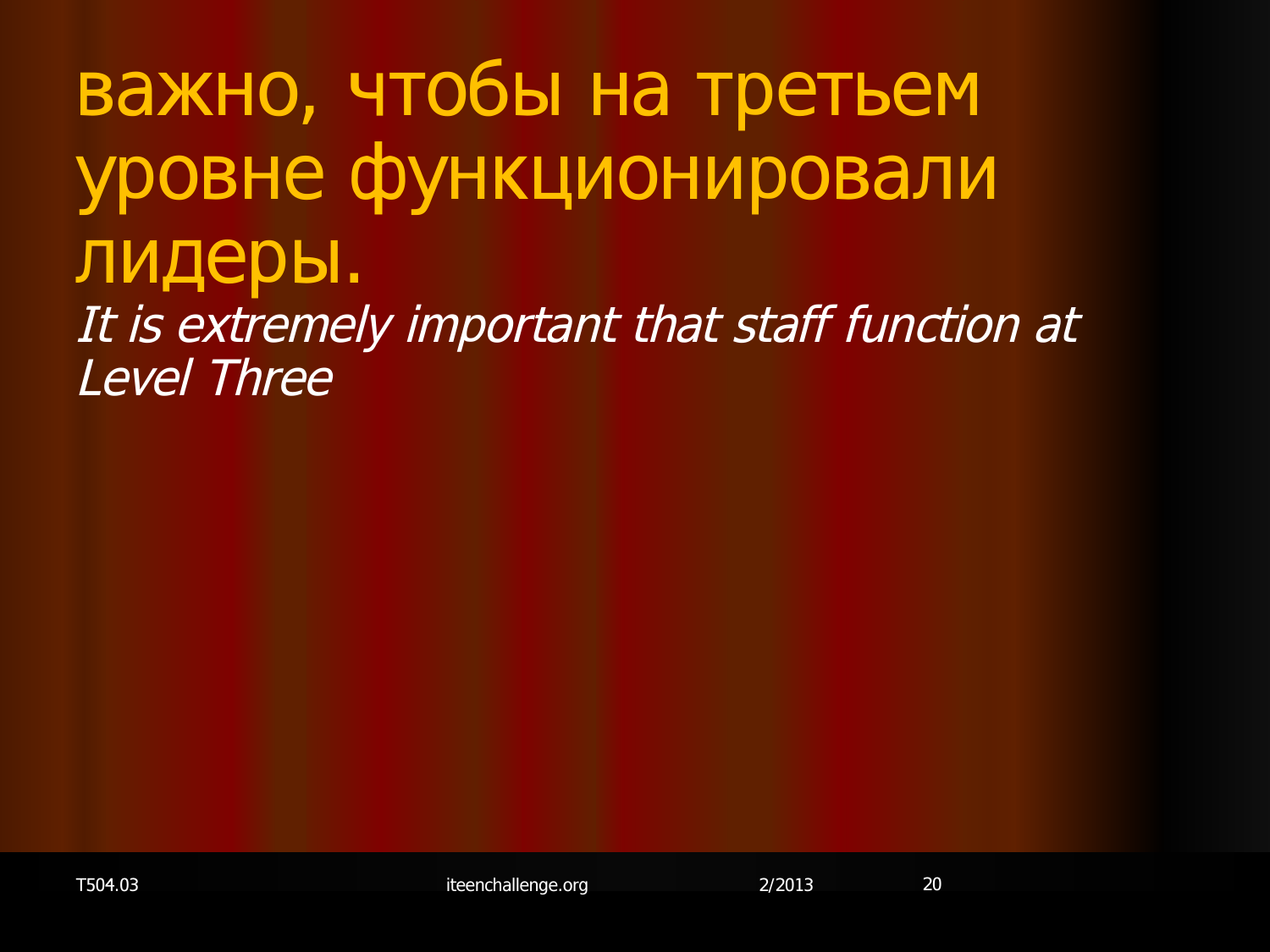

важно, чтобы на третьем уровне функционировали лидеры.
It is extremely important that staff function at Level Three

20
T504.03
iteenchallenge.org                               2/2013